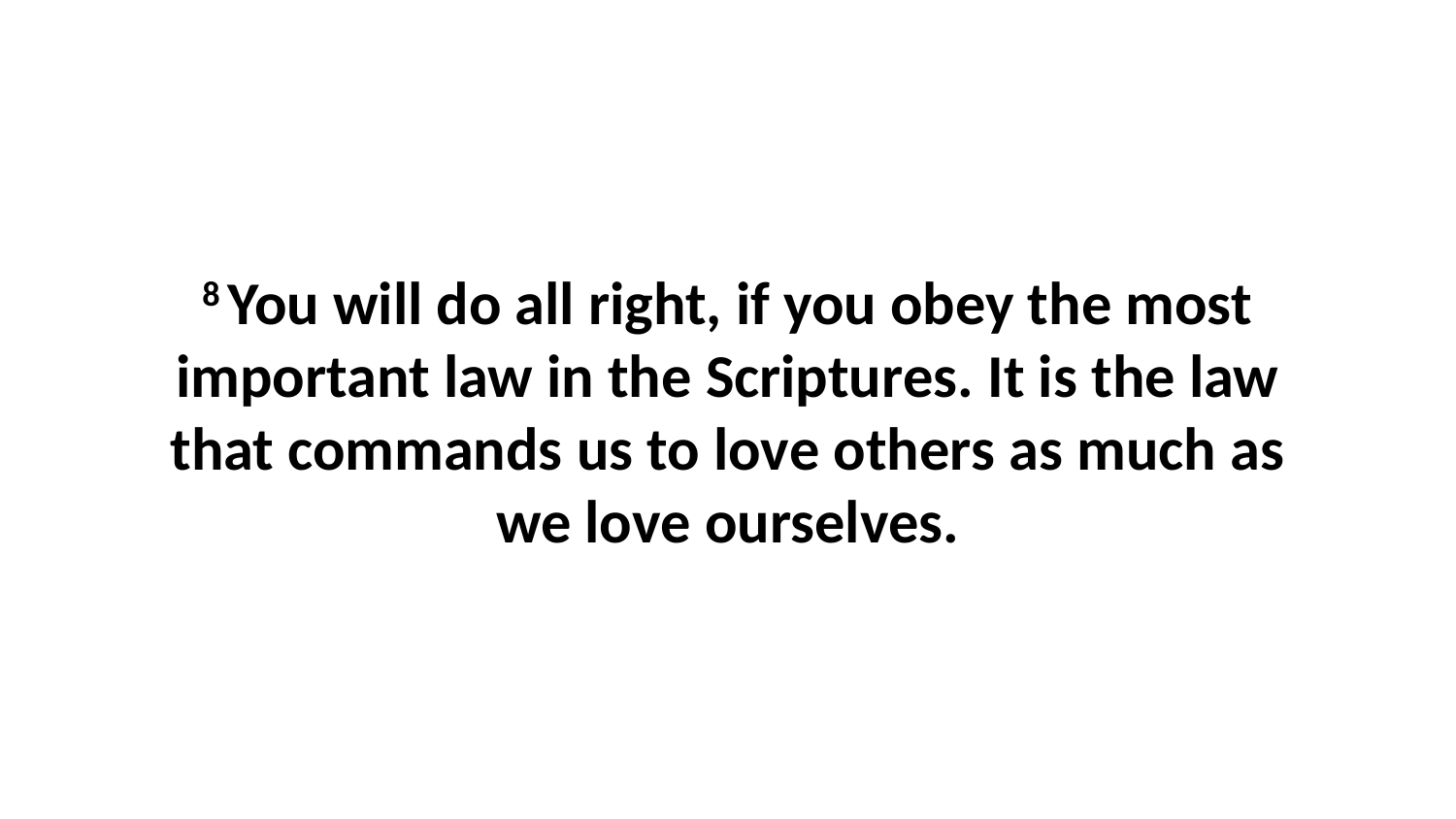

8 You will do all right, if you obey the most important law in the Scriptures. It is the law that commands us to love others as much as we love ourselves.